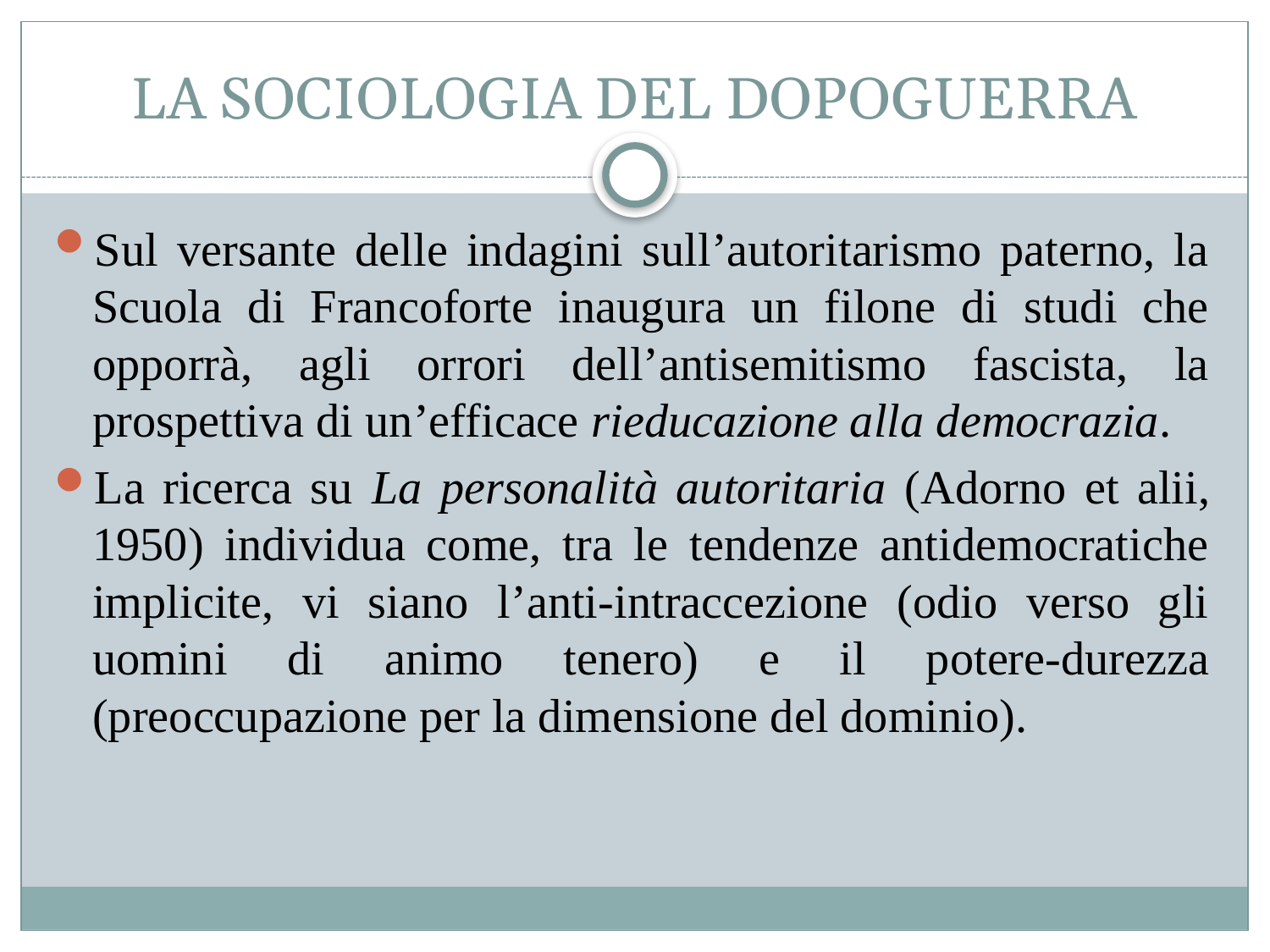

# LA SOCIOLOGIA DEL DOPOGUERRA
Sul versante delle indagini sull’autoritarismo paterno, la Scuola di Francoforte inaugura un filone di studi che opporrà, agli orrori dell’antisemitismo fascista, la prospettiva di un’efficace rieducazione alla democrazia.
La ricerca su La personalità autoritaria (Adorno et alii, 1950) individua come, tra le tendenze antidemocratiche implicite, vi siano l’anti-intraccezione (odio verso gli uomini di animo tenero) e il potere-durezza (preoccupazione per la dimensione del dominio).